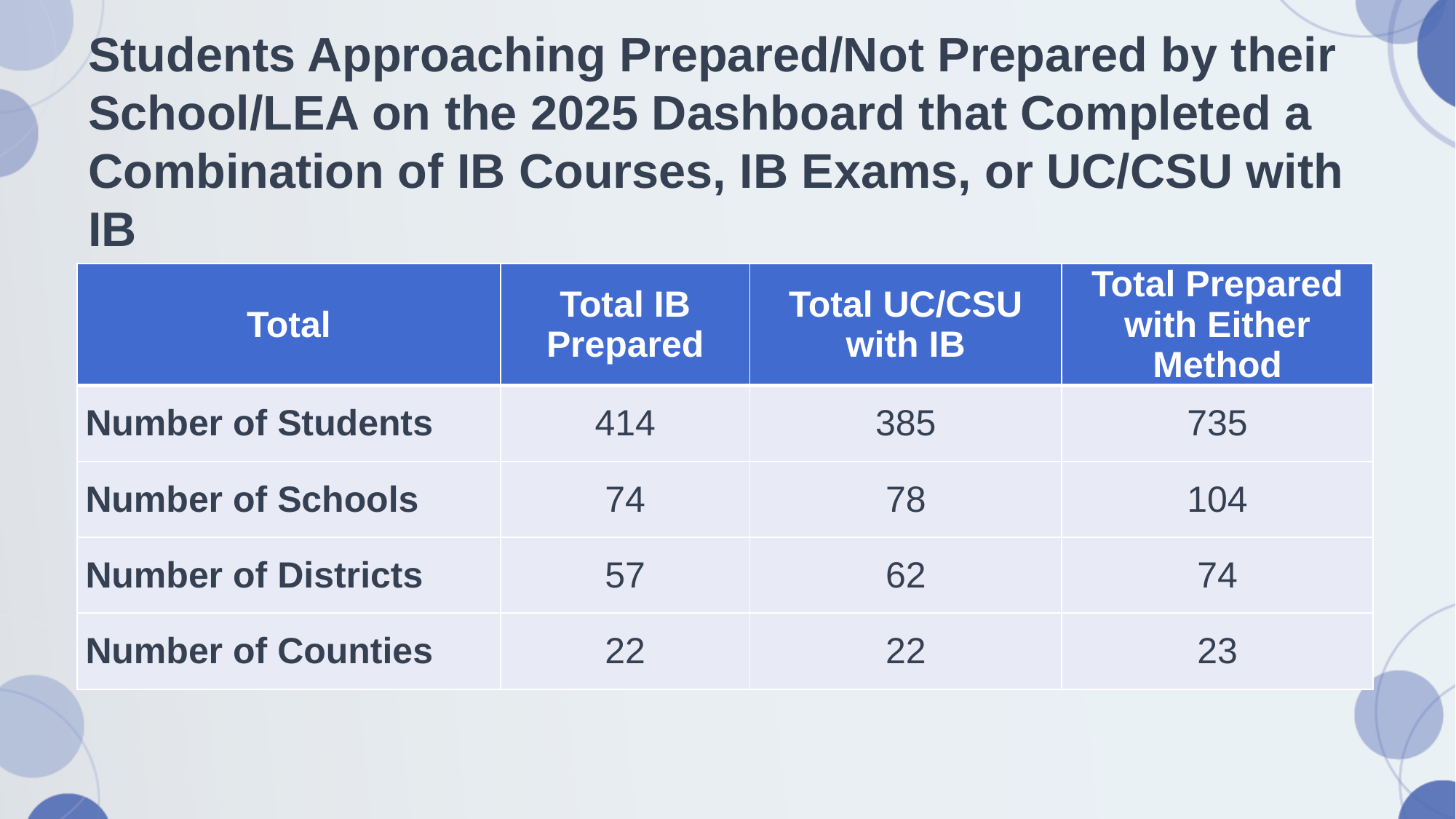

# Students Approaching Prepared/Not Prepared by their School/LEA on the 2025 Dashboard that Completed a Combination of IB Courses, IB Exams, or UC/CSU with IB
| Total | Total IB Prepared | Total UC/CSU with IB | Total Prepared with Either Method |
| --- | --- | --- | --- |
| Number of Students | 414 | 385 | 735 |
| Number of Schools | 74 | 78 | 104 |
| Number of Districts | 57 | 62 | 74 |
| Number of Counties | 22 | 22 | 23 |